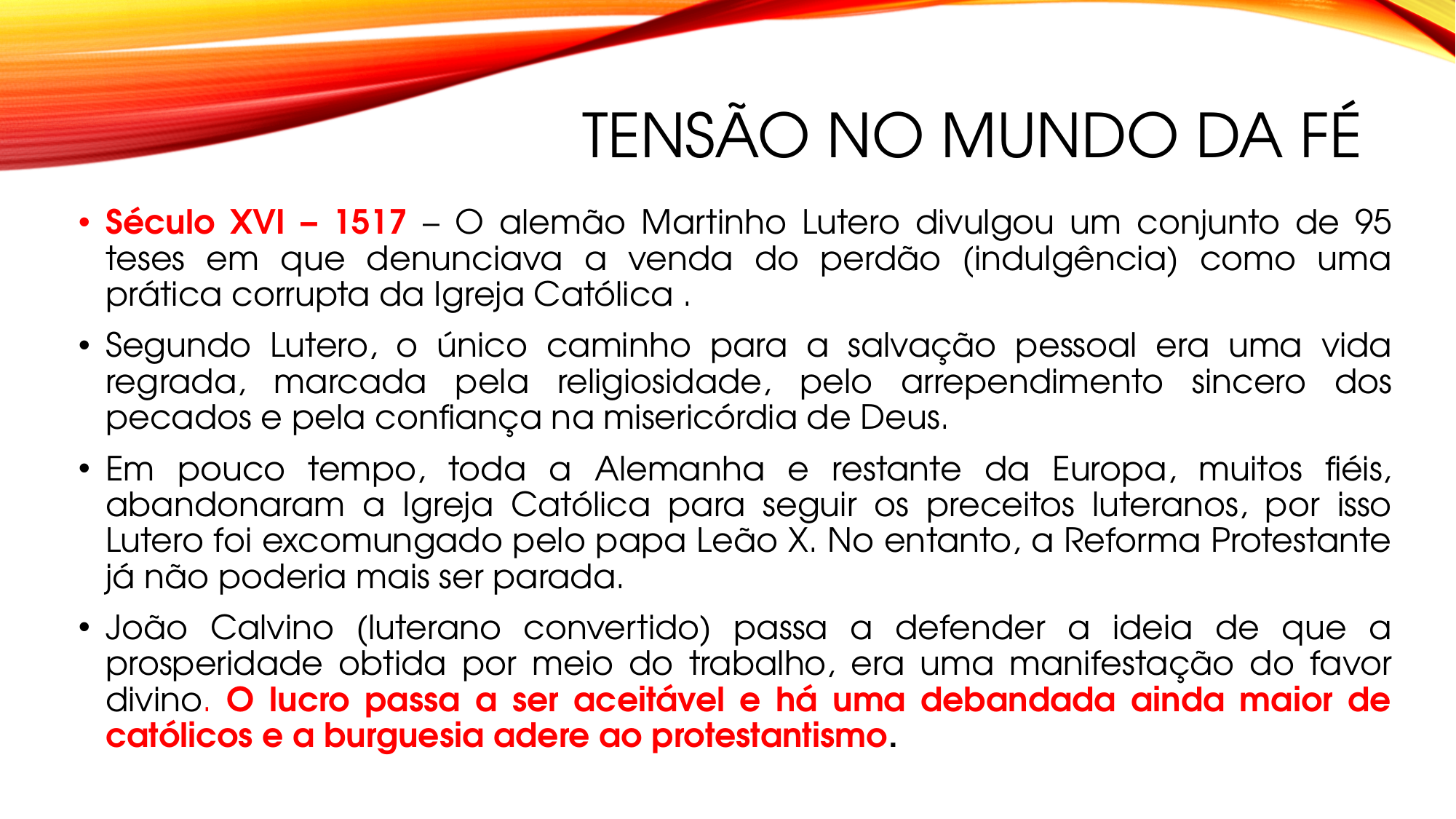

# Tensão no mundo da fé
Século XVI – 1517 – O alemão Martinho Lutero divulgou um conjunto de 95 teses em que denunciava a venda do perdão (indulgência) como uma prática corrupta da Igreja Católica .
Segundo Lutero, o único caminho para a salvação pessoal era uma vida regrada, marcada pela religiosidade, pelo arrependimento sincero dos pecados e pela confiança na misericórdia de Deus.
Em pouco tempo, toda a Alemanha e restante da Europa, muitos fiéis, abandonaram a Igreja Católica para seguir os preceitos luteranos, por isso Lutero foi excomungado pelo papa Leão X. No entanto, a Reforma Protestante já não poderia mais ser parada.
João Calvino (luterano convertido) passa a defender a ideia de que a prosperidade obtida por meio do trabalho, era uma manifestação do favor divino. O lucro passa a ser aceitável e há uma debandada ainda maior de católicos e a burguesia adere ao protestantismo.